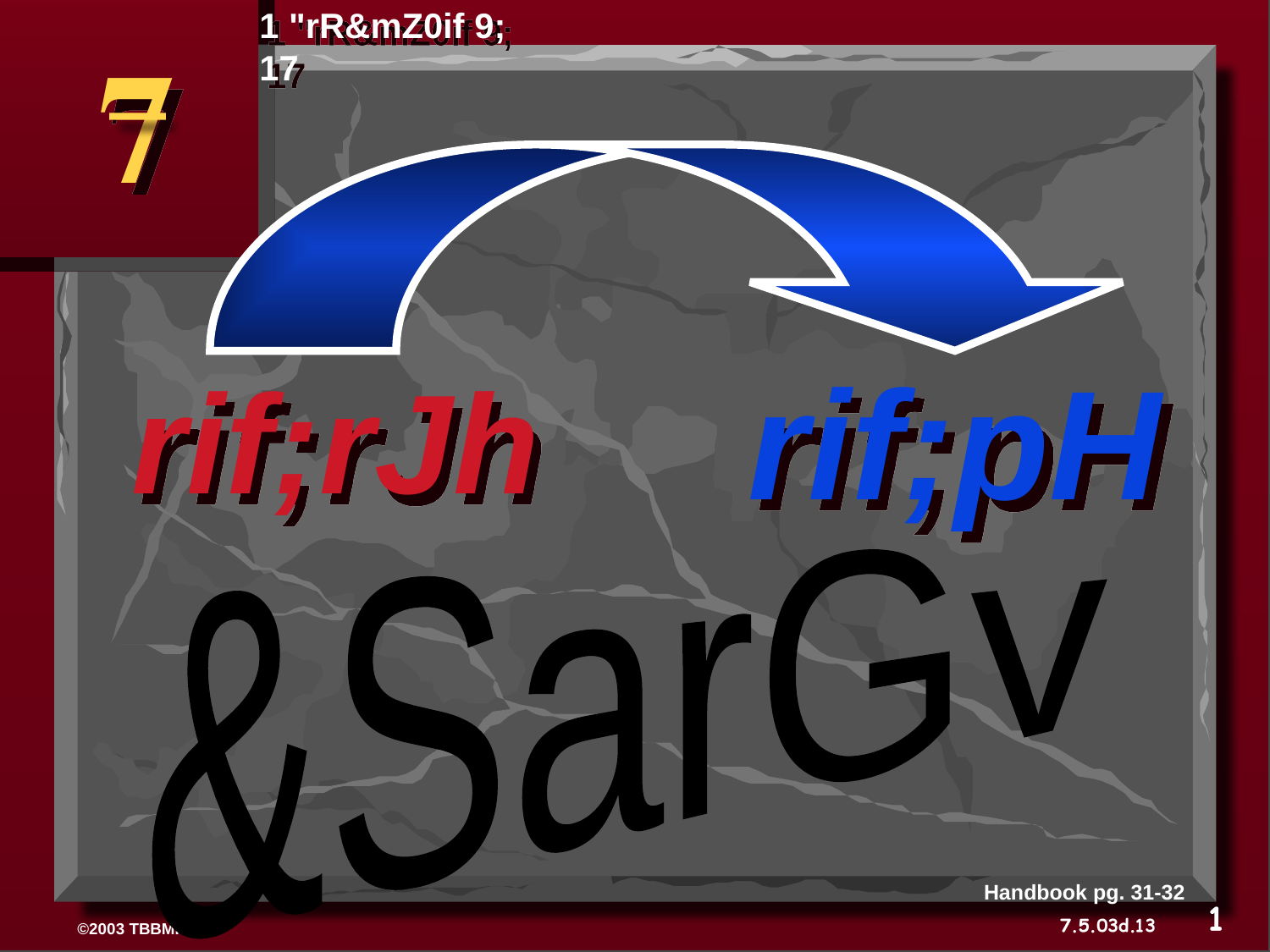

1 "rR&mZ0if 9; 17

7

 rif;pH
rif;rJh
&SarGv
Handbook pg. 31-32
1

13